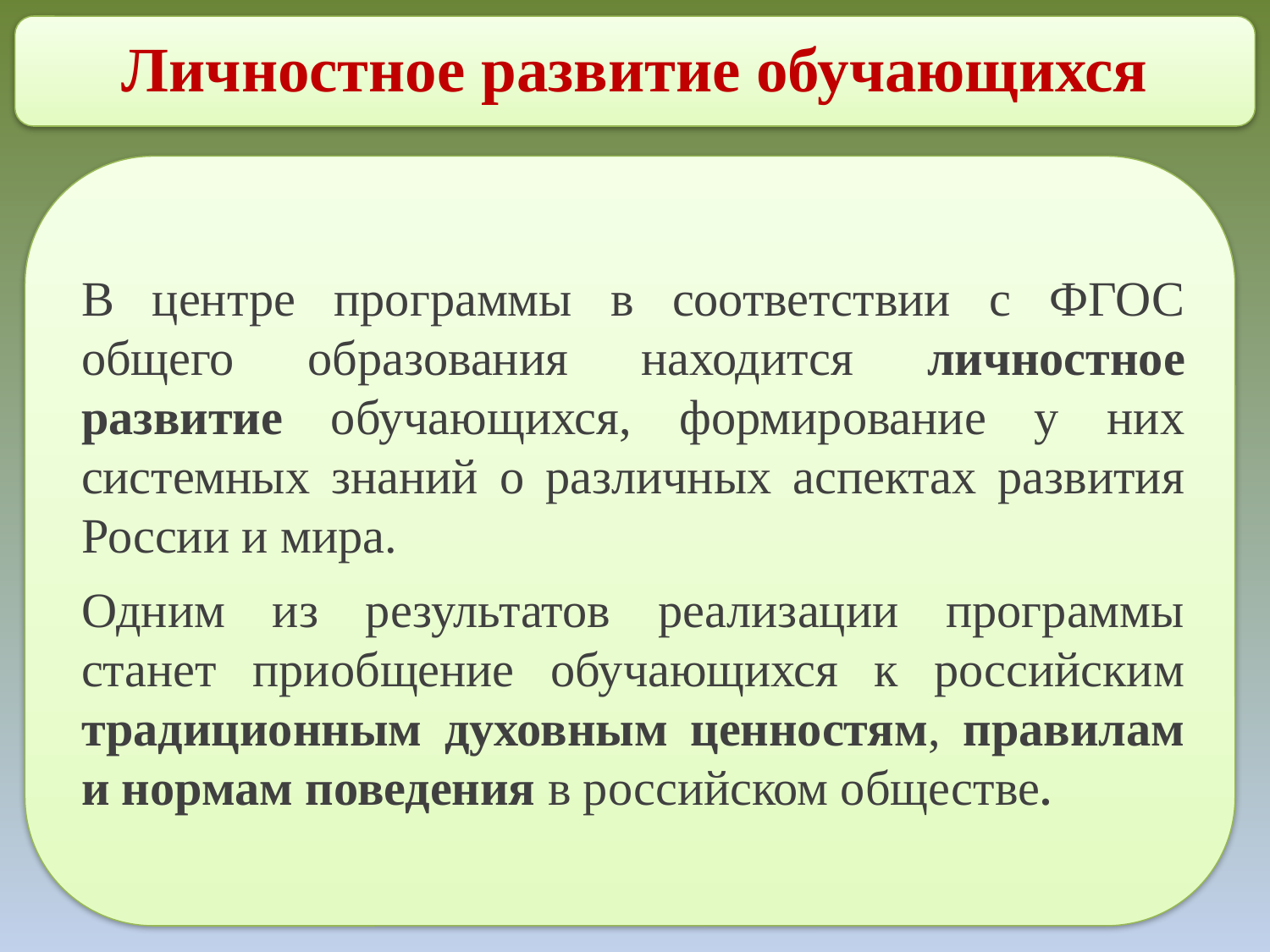

Личностное развитие обучающихся

В центре программы в соответствии с ФГОС общего образования находится личностное развитие обучающихся, формирование у них системных знаний о различных аспектах развития России и мира.
Одним из результатов реализации программы станет приобщение обучающихся к российским традиционным духовным ценностям, правилам и нормам поведения в российском обществе.